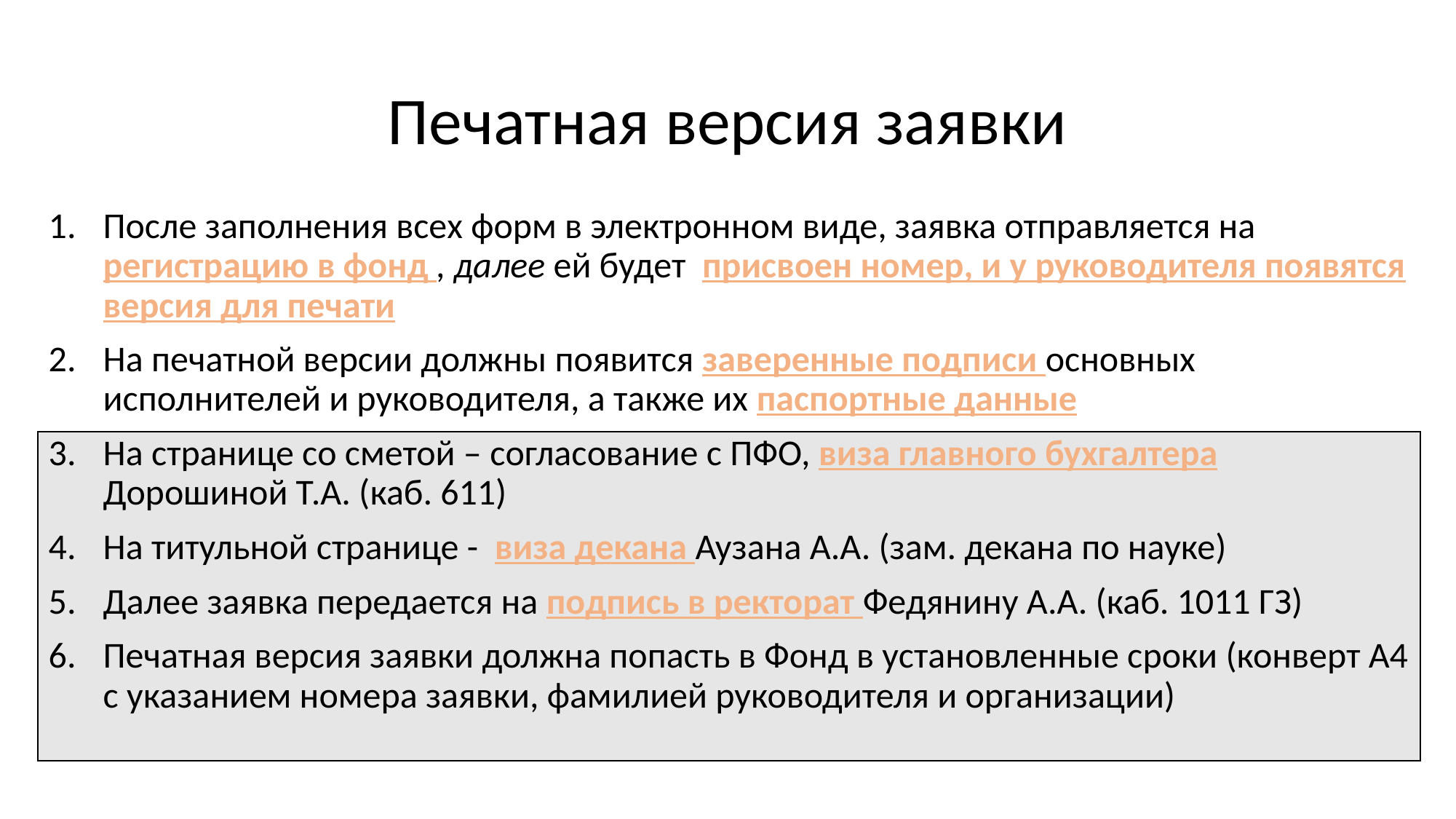

# Печатная версия заявки
После заполнения всех форм в электронном виде, заявка отправляется на регистрацию в фонд , далее ей будет  присвоен номер, и у руководителя появятся версия для печати
На печатной версии должны появится заверенные подписи основных исполнителей и руководителя, а также их паспортные данные
На странице со сметой – согласование с ПФО, виза главного бухгалтера Дорошиной Т.А. (каб. 611)
На титульной странице -  виза декана Аузана А.А. (зам. декана по науке)
Далее заявка передается на подпись в ректорат Федянину А.А. (каб. 1011 ГЗ)
Печатная версия заявки должна попасть в Фонд в установленные сроки (конверт А4 с указанием номера заявки, фамилией руководителя и организации)